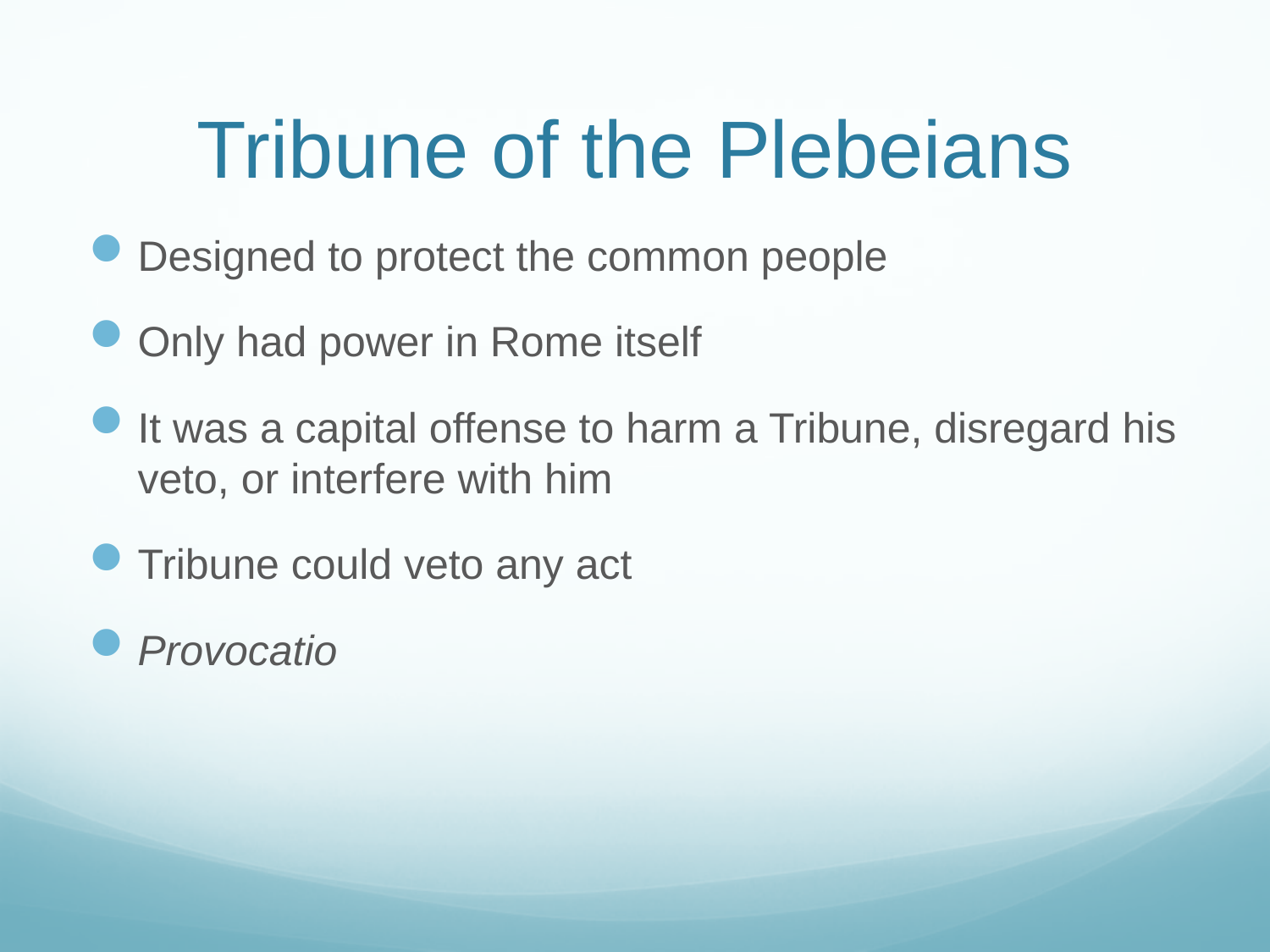

# Tribune of the Plebeians
Designed to protect the common people
Only had power in Rome itself
It was a capital offense to harm a Tribune, disregard his veto, or interfere with him
Tribune could veto any act
Provocatio